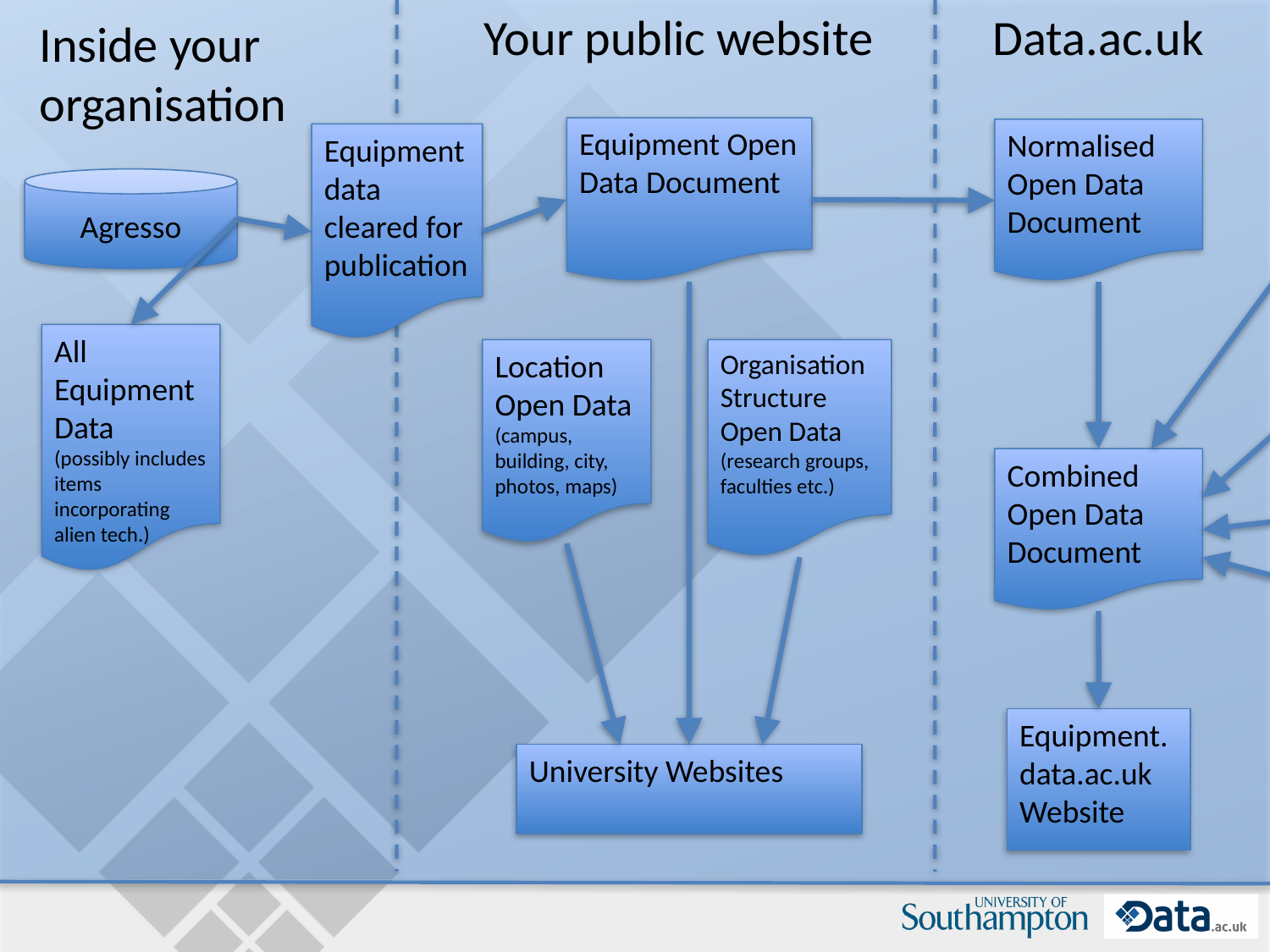

Your public website
Data.ac.uk
Inside your
organisation
Equipment Open Data Document
Normalised Open Data Document
Equipment data cleared for publication
Agresso
All
Equipment Data
(possibly includes items incorporating alien tech.)
Location Open Data
(campus, building, city, photos, maps)
Organisation Structure Open Data
(research groups, faculties etc.)
Combined
Open Data Document
Equipment.data.ac.uk
Website
University Websites